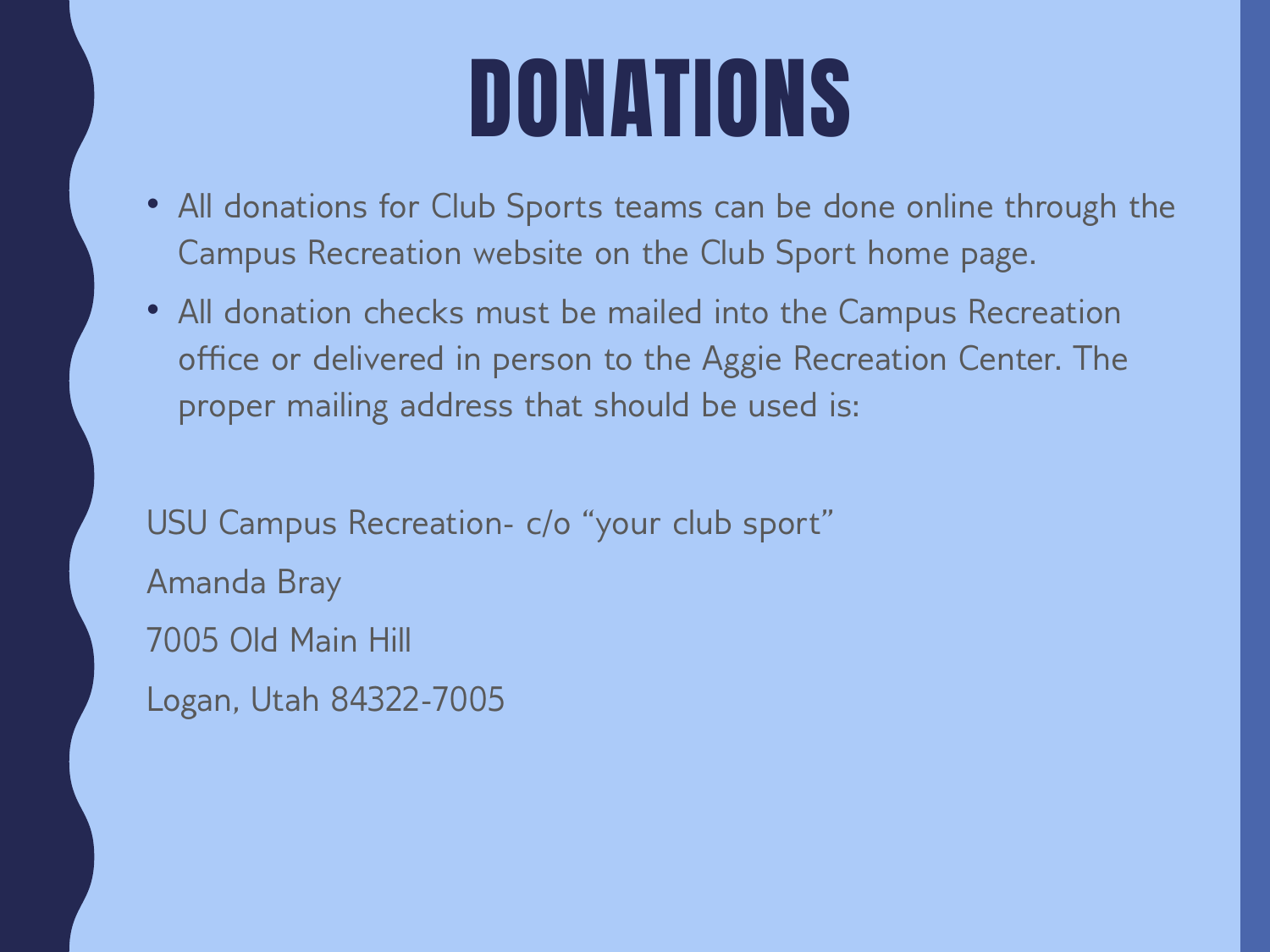

# donations
All donations for Club Sports teams can be done online through the Campus Recreation website on the Club Sport home page.
All donation checks must be mailed into the Campus Recreation office or delivered in person to the Aggie Recreation Center. The proper mailing address that should be used is:

USU Campus Recreation- c/o “your club sport”
Amanda Bray
7005 Old Main Hill
Logan, Utah 84322-7005